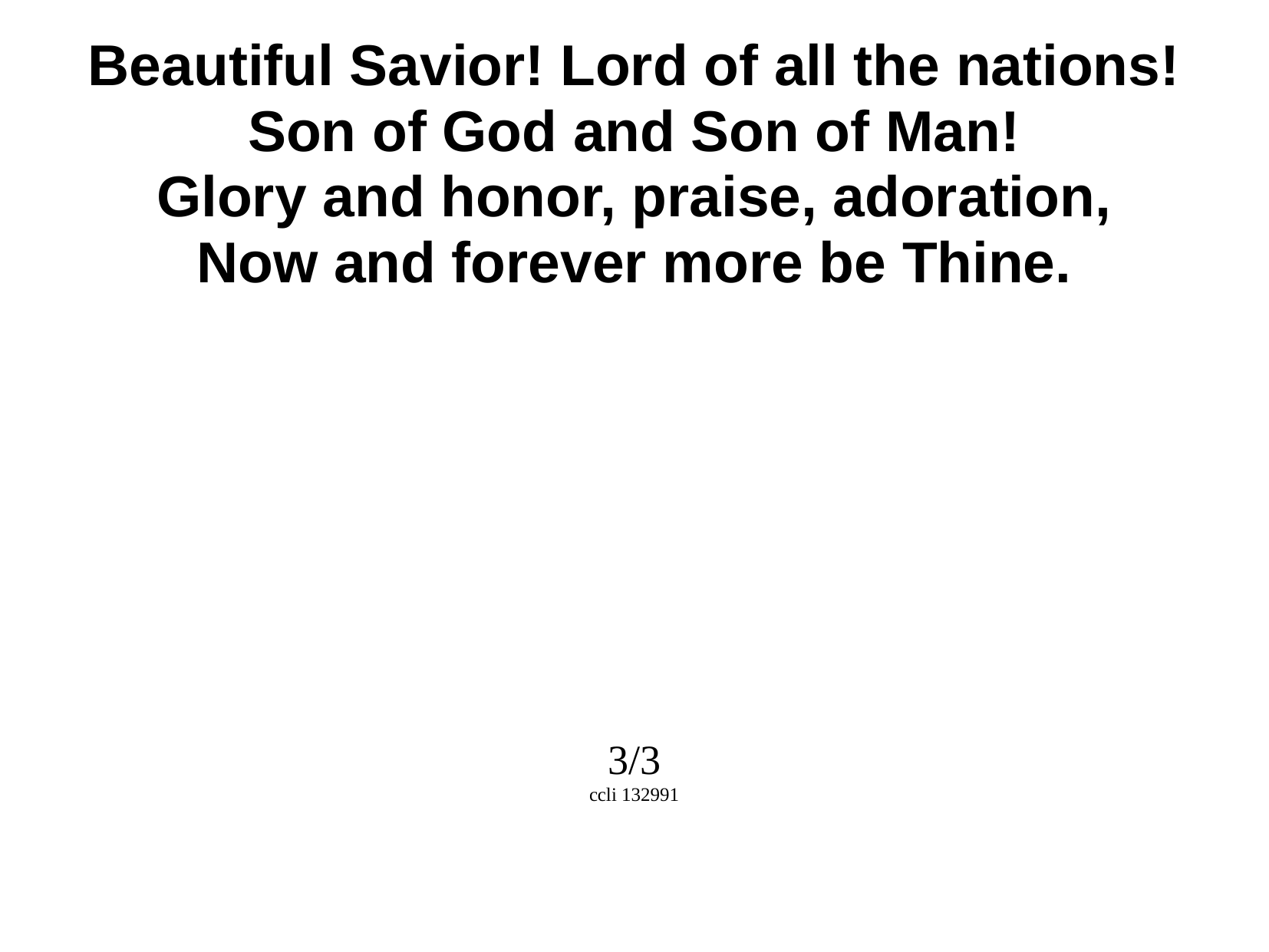

Beautiful Savior! Lord of all the nations!
Son of God and Son of Man!
Glory and honor, praise, adoration,
Now and forever more be Thine.

3/3
ccli 132991